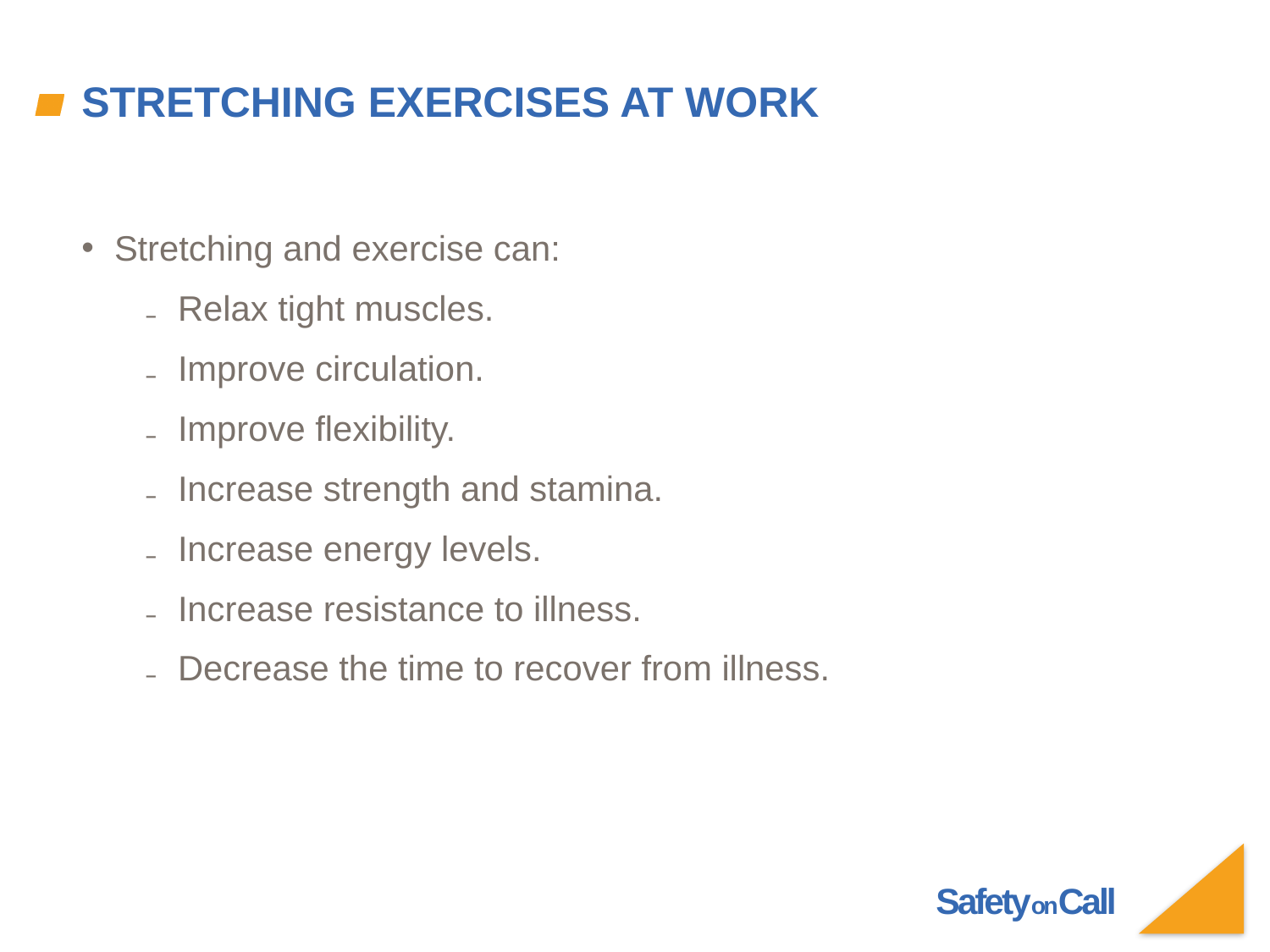

# Stretching exercises at work
Stretching and exercise can:
Relax tight muscles.
Improve circulation.
Improve flexibility.
Increase strength and stamina.
Increase energy levels.
Increase resistance to illness.
Decrease the time to recover from illness.